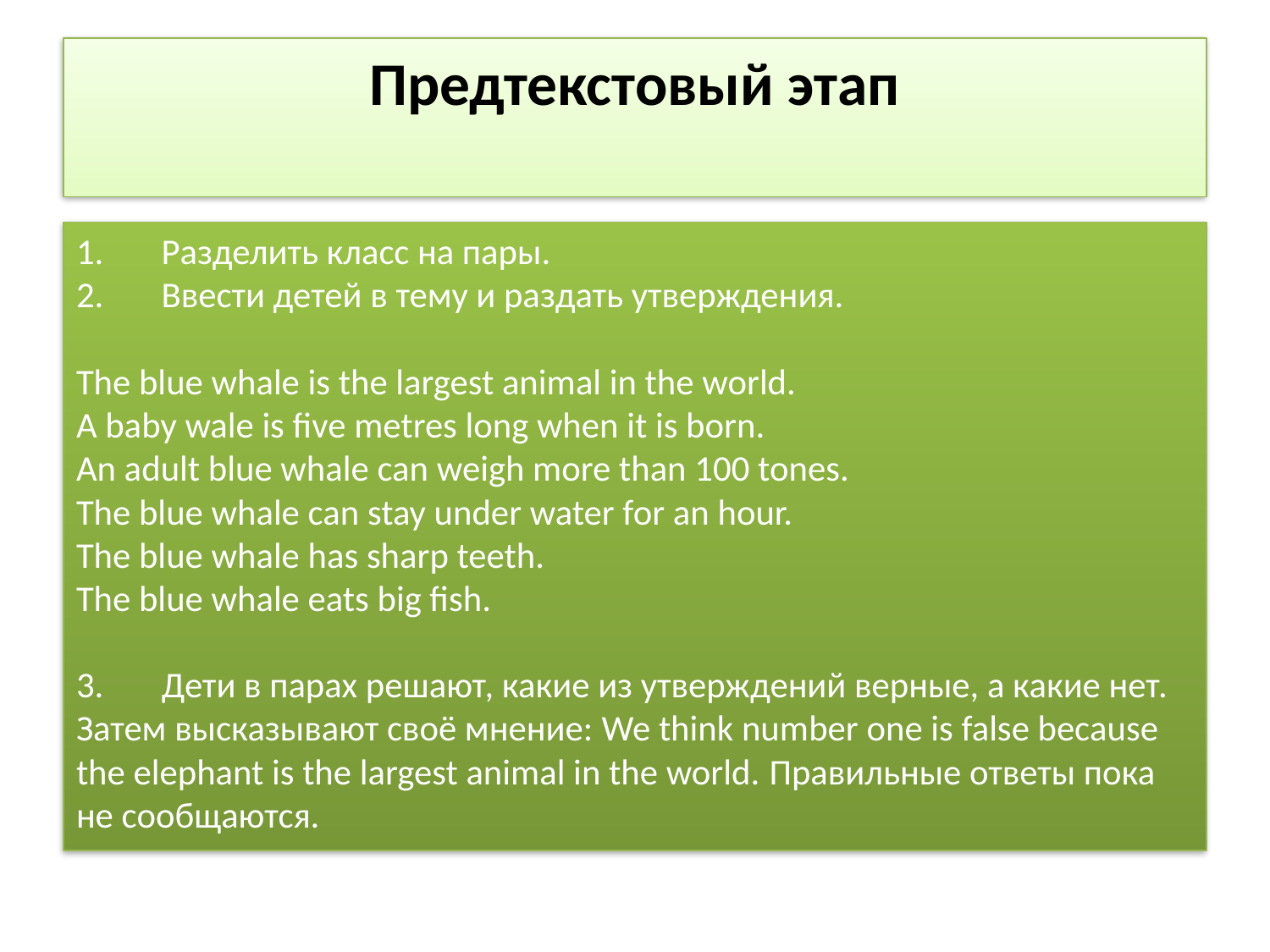

# Предтекстовый этап
1.       Разделить класс на пары.
2.       Ввести детей в тему и раздать утверждения.
 
The blue whale is the largest animal in the world.
A baby wale is five metres long when it is born.
An adult blue whale can weigh more than 100 tones.
The blue whale can stay under water for an hour.
The blue whale has sharp teeth.
The blue whale eats big fish.
 
3.       Дети в парах решают, какие из утверждений верные, а какие нет. Затем высказывают своё мнение: We think number one is false because the elephant is the largest animal in the world. Правильные ответы пока не сообщаются.